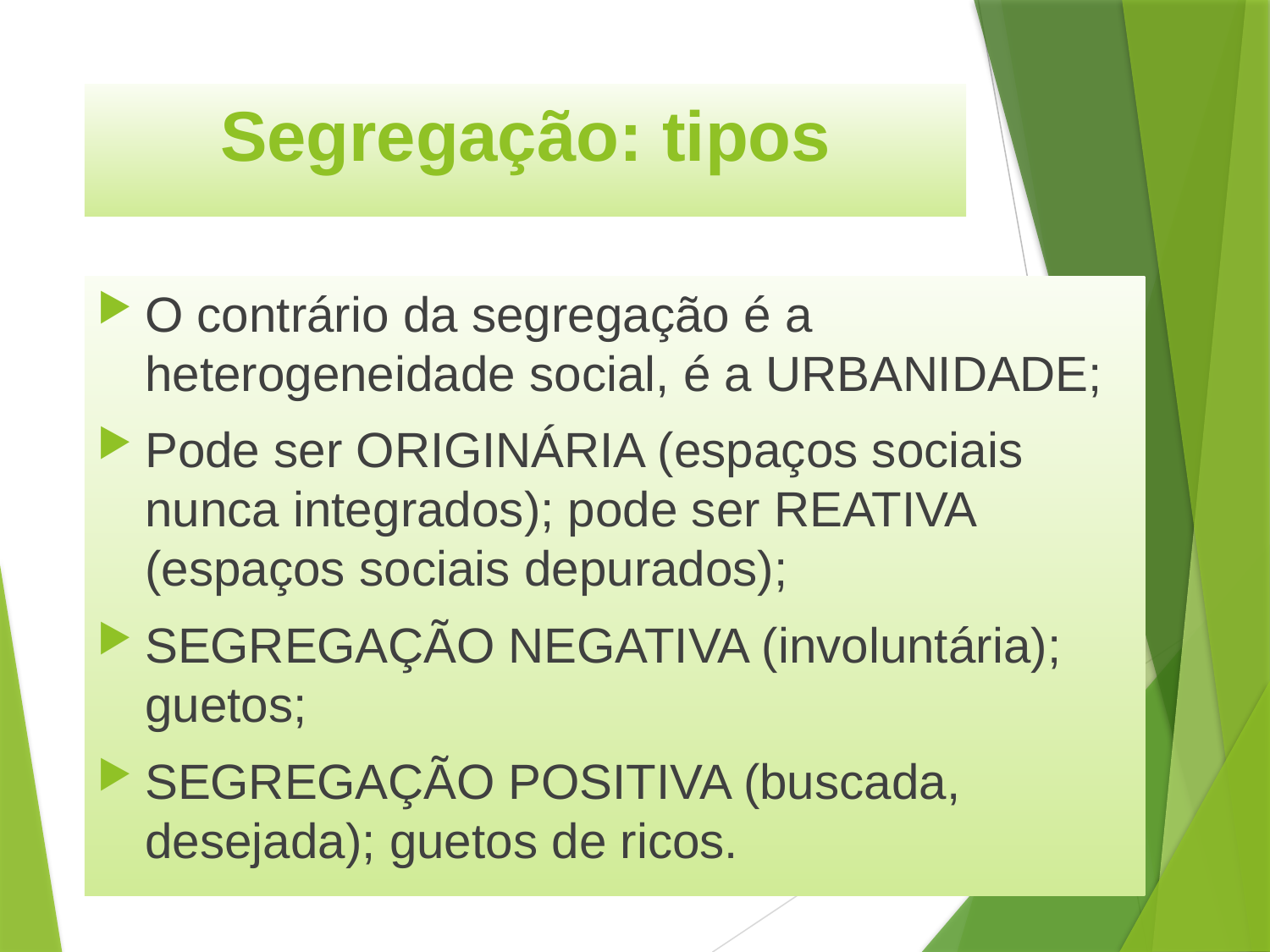

# Segregação: tipos
O contrário da segregação é a heterogeneidade social, é a URBANIDADE;
Pode ser ORIGINÁRIA (espaços sociais nunca integrados); pode ser REATIVA (espaços sociais depurados);
SEGREGAÇÃO NEGATIVA (involuntária); guetos;
SEGREGAÇÃO POSITIVA (buscada, desejada); guetos de ricos.